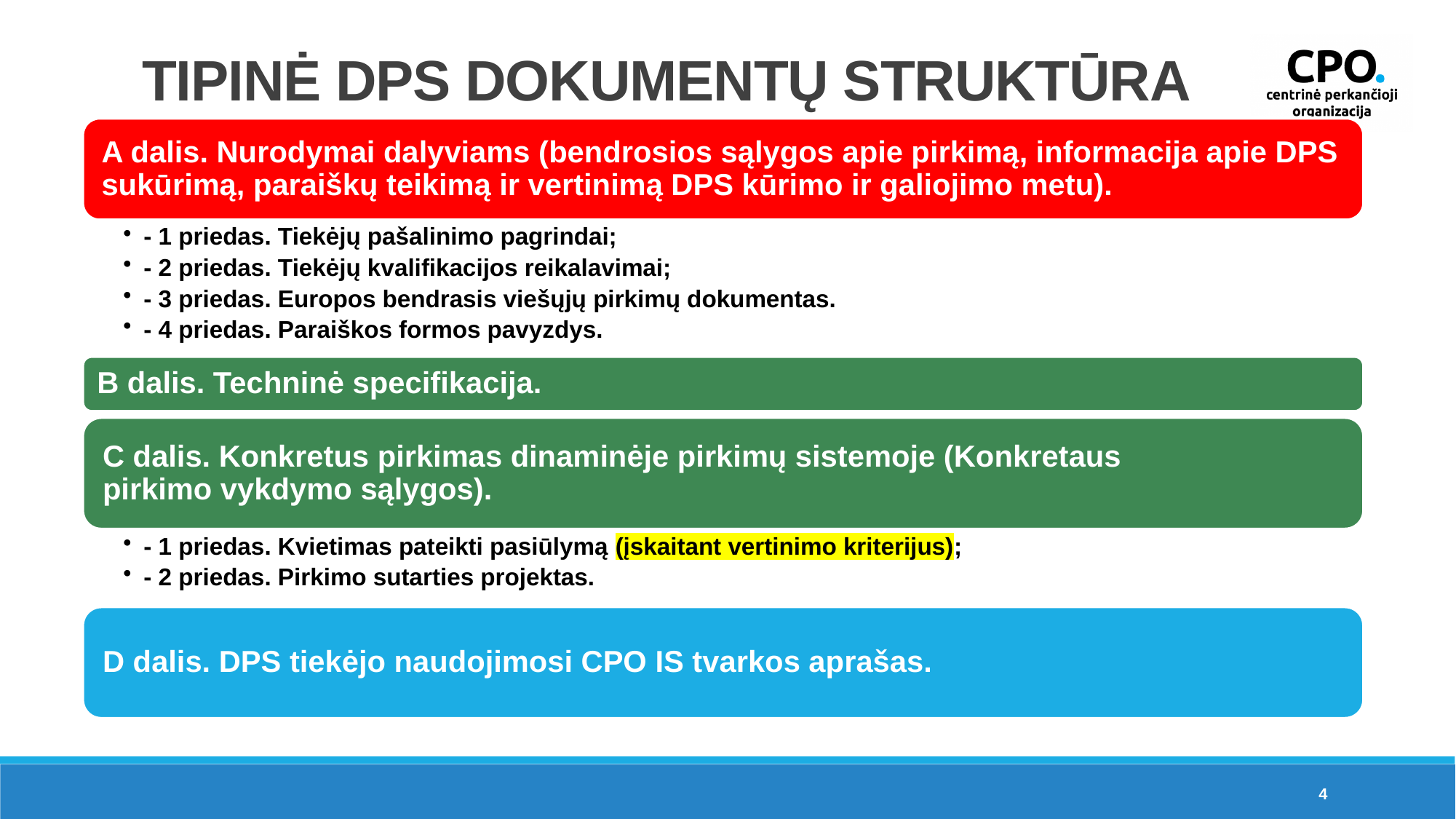

# Tipinė DPS dokumentų struktūra
A dalis. Nurodymai dalyviams (bendrosios sąlygos apie pirkimą, informacija apie DPS sukūrimą, paraiškų teikimą ir vertinimą DPS kūrimo ir galiojimo metu).
- 1 priedas. Tiekėjų pašalinimo pagrindai;
- 2 priedas. Tiekėjų kvalifikacijos reikalavimai;
- 3 priedas. Europos bendrasis viešųjų pirkimų dokumentas.
- 4 priedas. Paraiškos formos pavyzdys.
B dalis. Techninė specifikacija.
C dalis. Konkretus pirkimas dinaminėje pirkimų sistemoje (Konkretaus pirkimo vykdymo sąlygos).
- 1 priedas. Kvietimas pateikti pasiūlymą (įskaitant vertinimo kriterijus);
- 2 priedas. Pirkimo sutarties projektas.
D dalis. DPS tiekėjo naudojimosi CPO IS tvarkos aprašas.
4